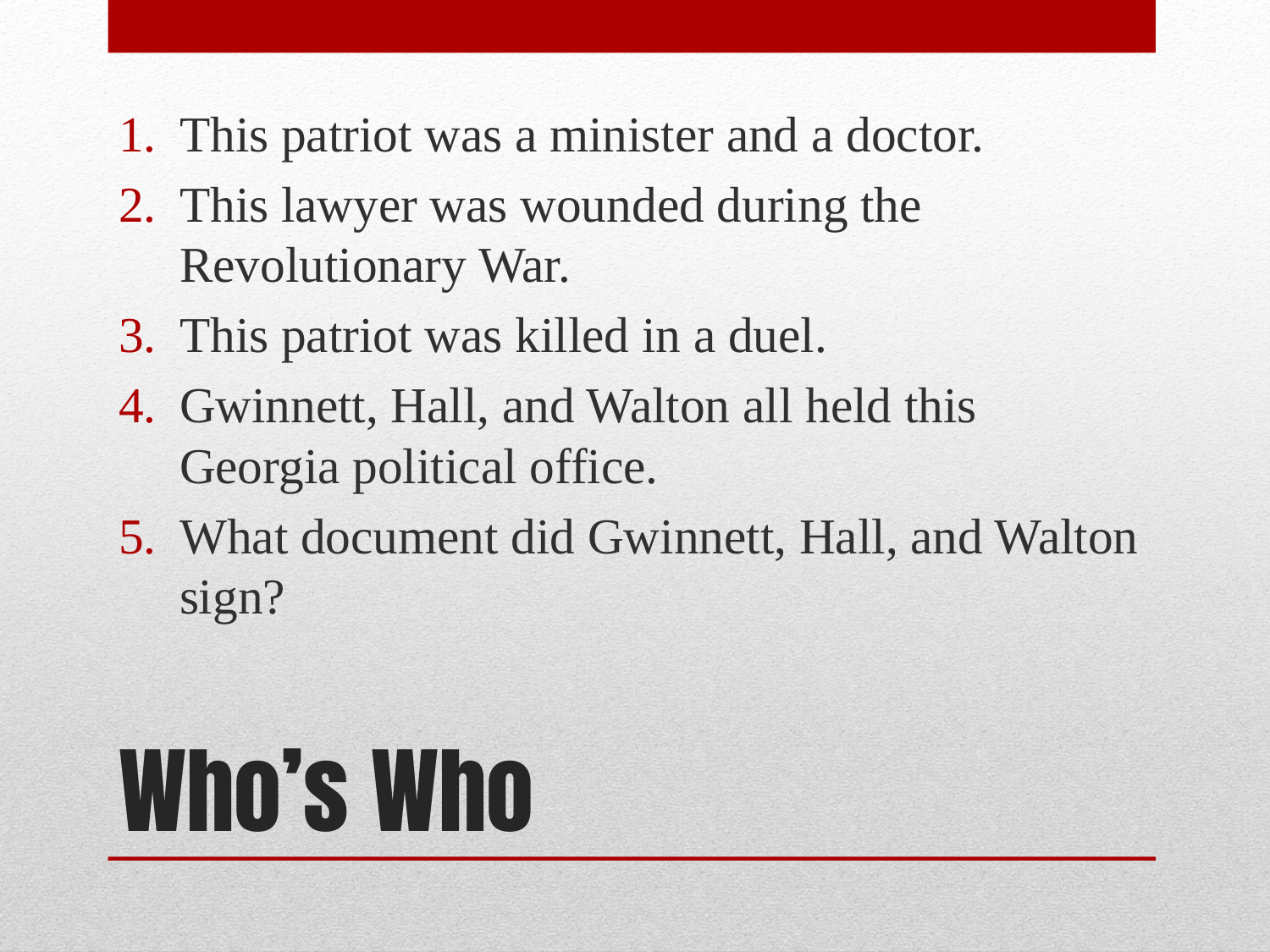

This patriot was a minister and a doctor.
This lawyer was wounded during the Revolutionary War.
This patriot was killed in a duel.
Gwinnett, Hall, and Walton all held this Georgia political office.
What document did Gwinnett, Hall, and Walton sign?

# Who’s Who